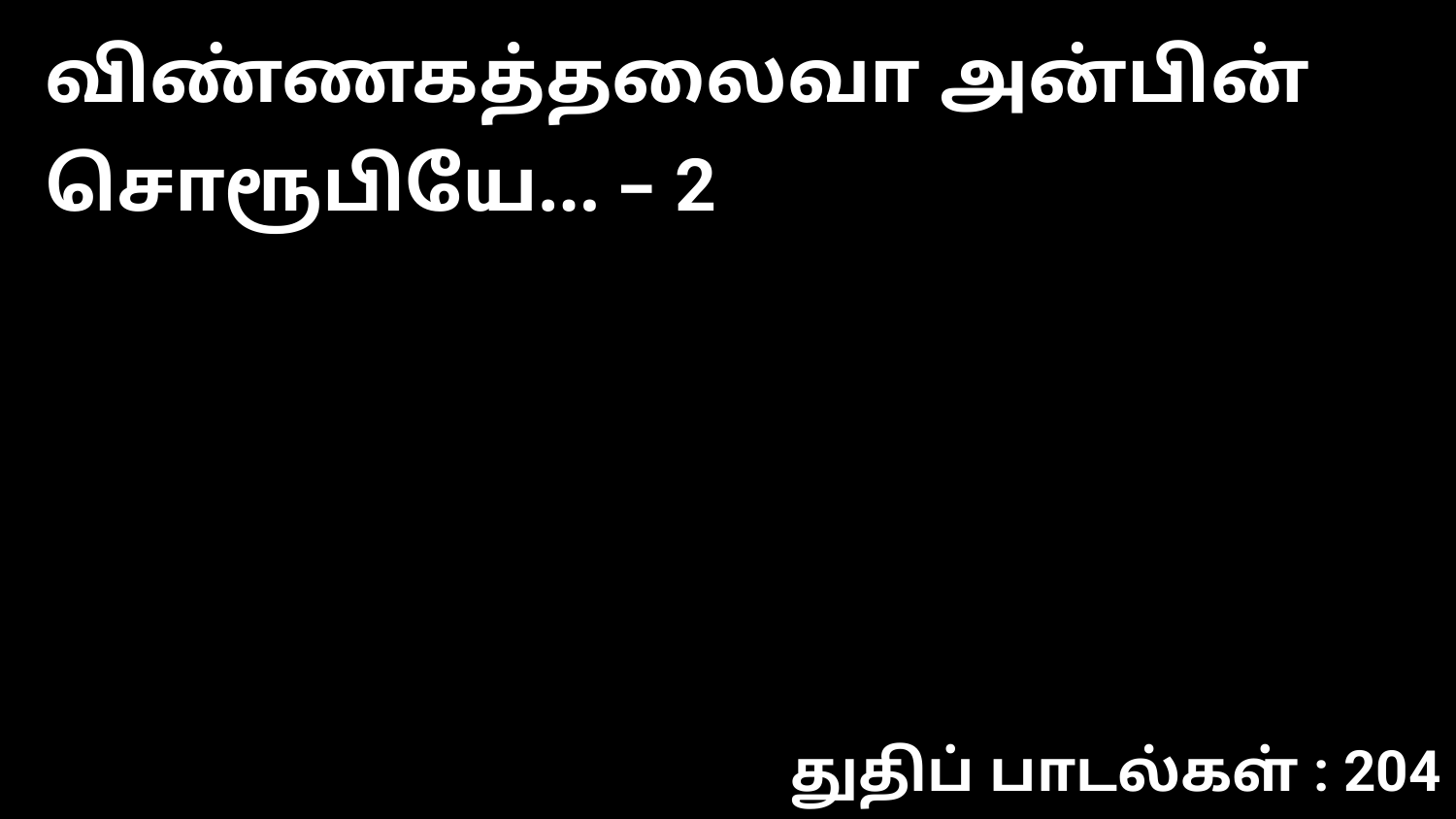

விண்ணகத்தலைவா அன்பின் சொரூபியே… – 2
துதிப் பாடல்கள் : 204